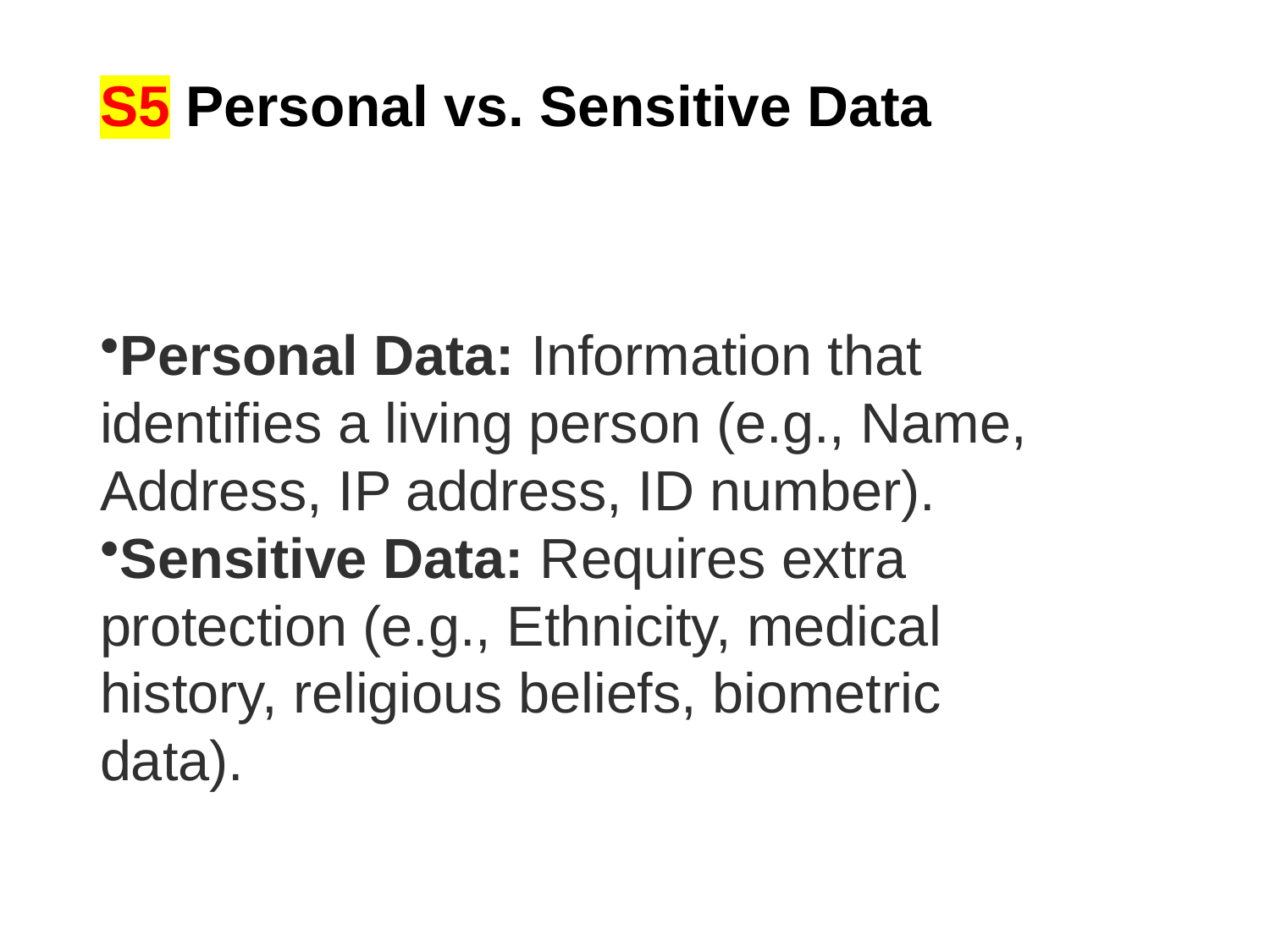

# S5 Personal vs. Sensitive Data
Personal Data: Information that identifies a living person (e.g., Name, Address, IP address, ID number).
Sensitive Data: Requires extra protection (e.g., Ethnicity, medical history, religious beliefs, biometric data).